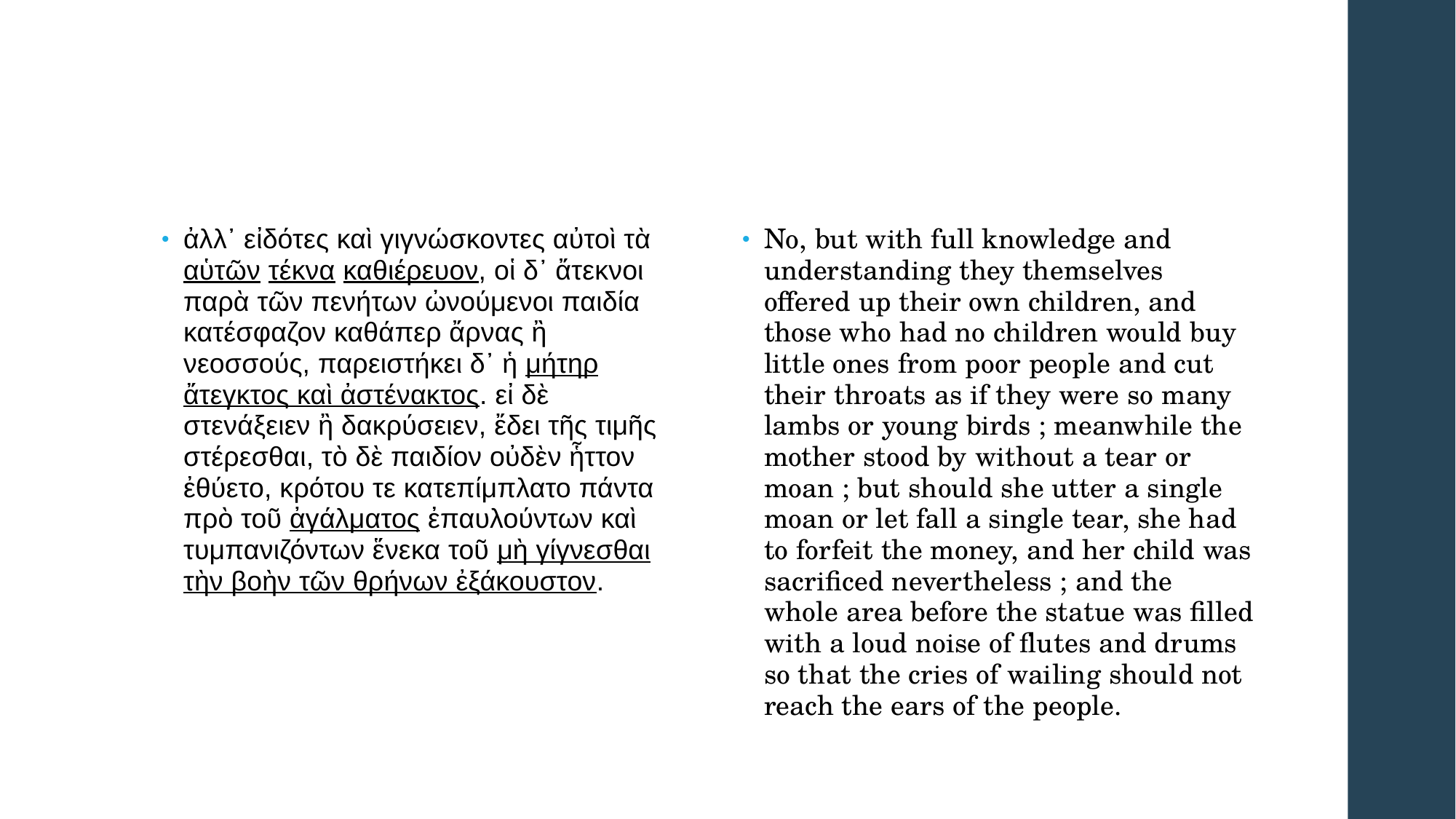

#
ἀλλ᾽ εἰδότες καὶ γιγνώσκοντες αὐτοὶ τὰ αὑτῶν τέκνα καθιέρευον, οἱ δ᾽ ἄτεκνοι παρὰ τῶν πενήτων ὠνούμενοι παιδία κατέσφαζον καθάπερ ἄρνας ἢ νεοσσούς, παρειστήκει δ᾽ ἡ μήτηρ ἄτεγκτος καὶ ἀστένακτος. εἰ δὲ στενάξειεν ἢ δακρύσειεν, ἔδει τῆς τιμῆς στέρεσθαι, τὸ δὲ παιδίον οὐδὲν ἧττον ἐθύετο, κρότου τε κατεπίμπλατο πάντα πρὸ τοῦ ἀγάλματος ἐπαυλούντων καὶ τυμπανιζόντων ἕνεκα τοῦ μὴ γίγνεσθαι τὴν βοὴν τῶν θρήνων ἐξάκουστον.
No, but with full knowledge and understanding they themselves offered up their own children, and those who had no children would buy little ones from poor people and cut their throats as if they were so many lambs or young birds ; meanwhile the mother stood by without a tear or moan ; but should she utter a single moan or let fall a single tear, she had to forfeit the money, and her child was sacrificed nevertheless ; and the whole area before the statue was filled with a loud noise of flutes and drums so that the cries of wailing should not reach the ears of the people.